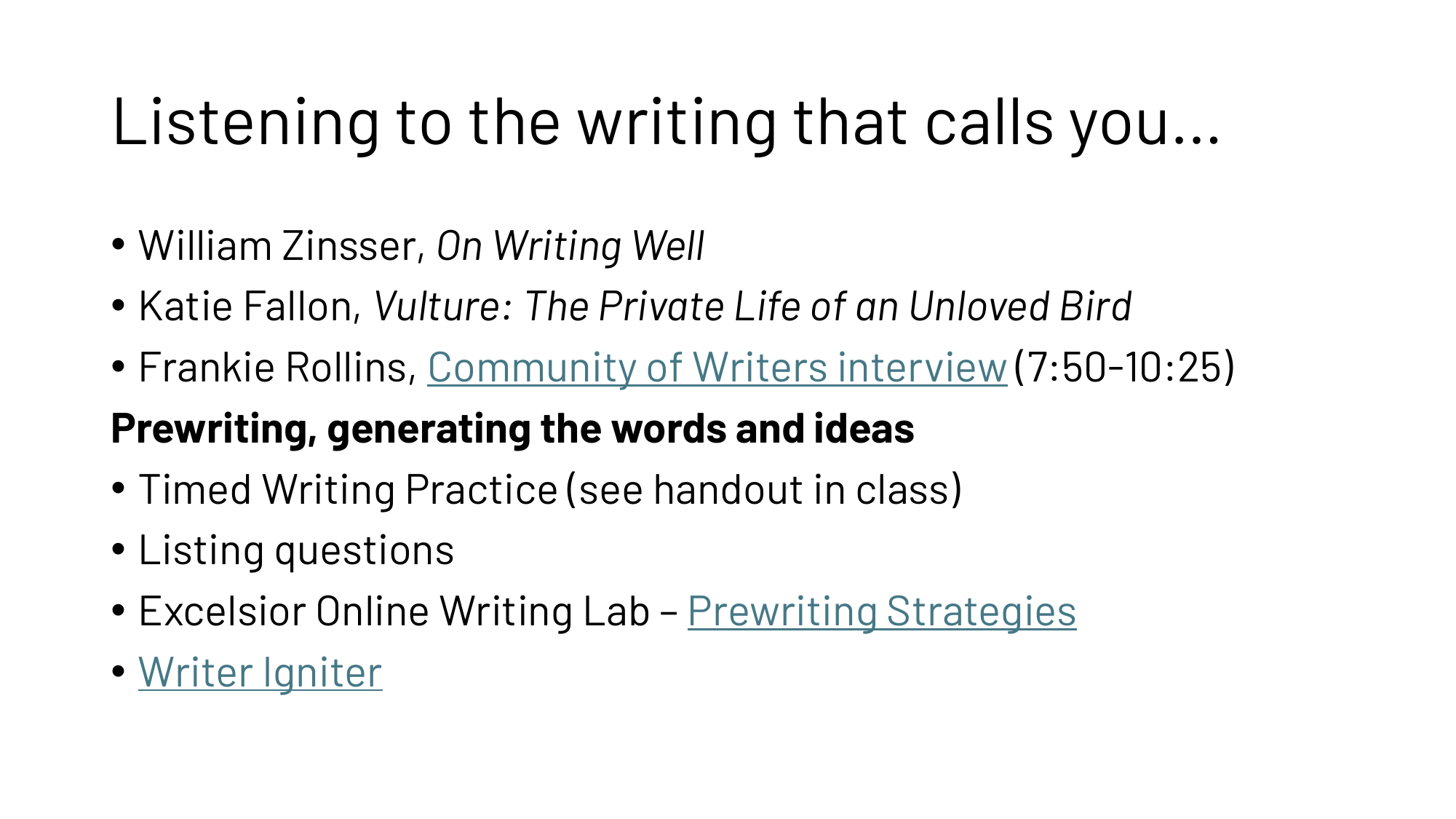

# Listening to the writing that calls you…
William Zinsser, On Writing Well
Katie Fallon, Vulture: The Private Life of an Unloved Bird
Frankie Rollins, Community of Writers interview (7:50-10:25)
Prewriting, generating the words and ideas
Timed Writing Practice (see handout in class)
Listing questions
Excelsior Online Writing Lab – Prewriting Strategies
Writer Igniter